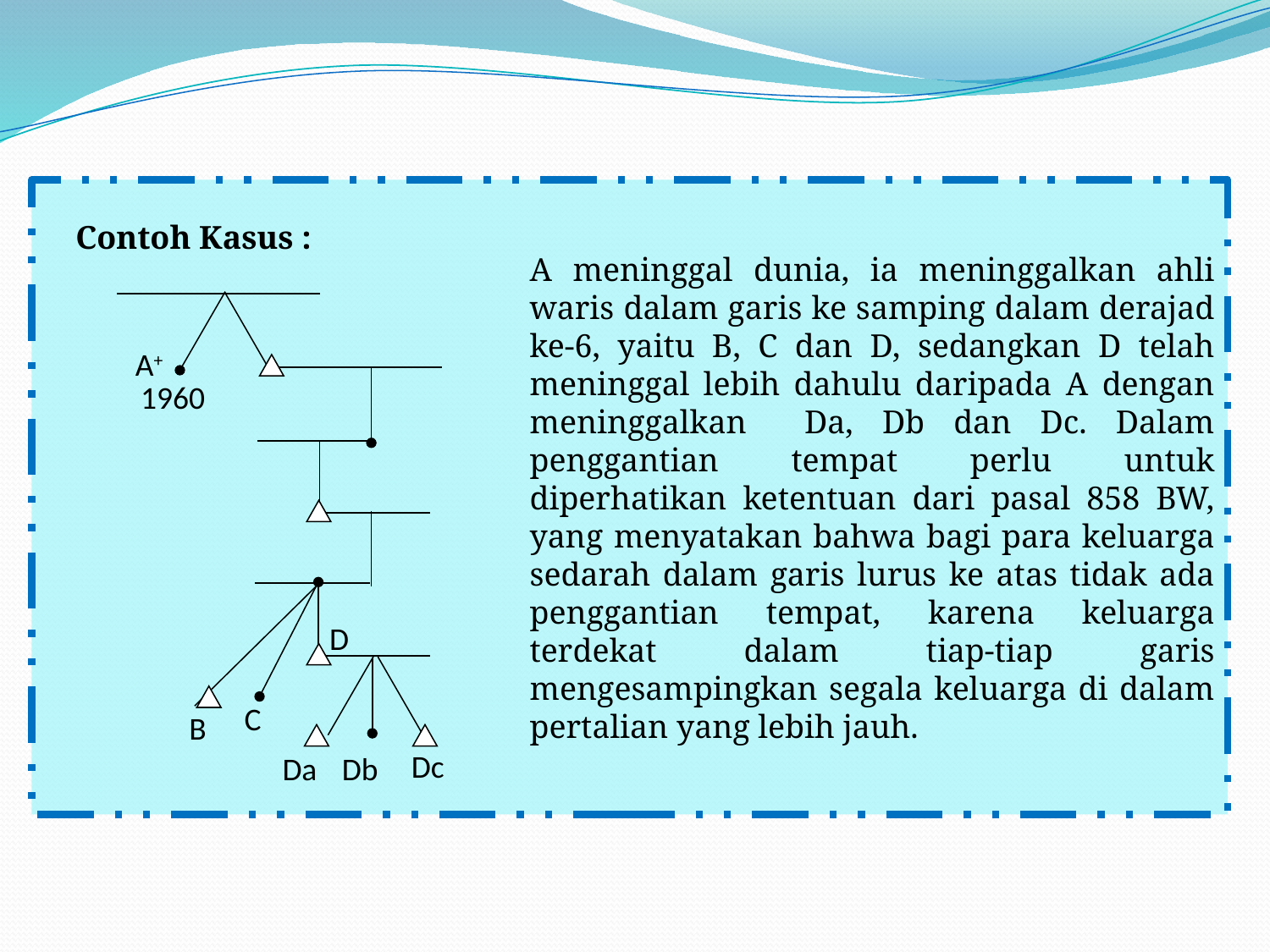

A meninggal dunia, ia meninggalkan ahli waris dalam garis ke samping dalam derajad ke-6, yaitu B, C dan D, sedangkan D telah meninggal lebih dahulu daripada A dengan meninggalkan  Da, Db dan Dc. Dalam penggantian tempat perlu untuk diperhatikan ketentuan dari pasal 858 BW, yang menyatakan bahwa bagi para keluarga sedarah dalam garis lurus ke atas tidak ada penggantian tempat, karena keluarga terdekat dalam tiap-tiap garis mengesampingkan segala keluarga di dalam pertalian yang lebih jauh.
Contoh Kasus :
A+

1960

D

C
B

Dc
Da
Db